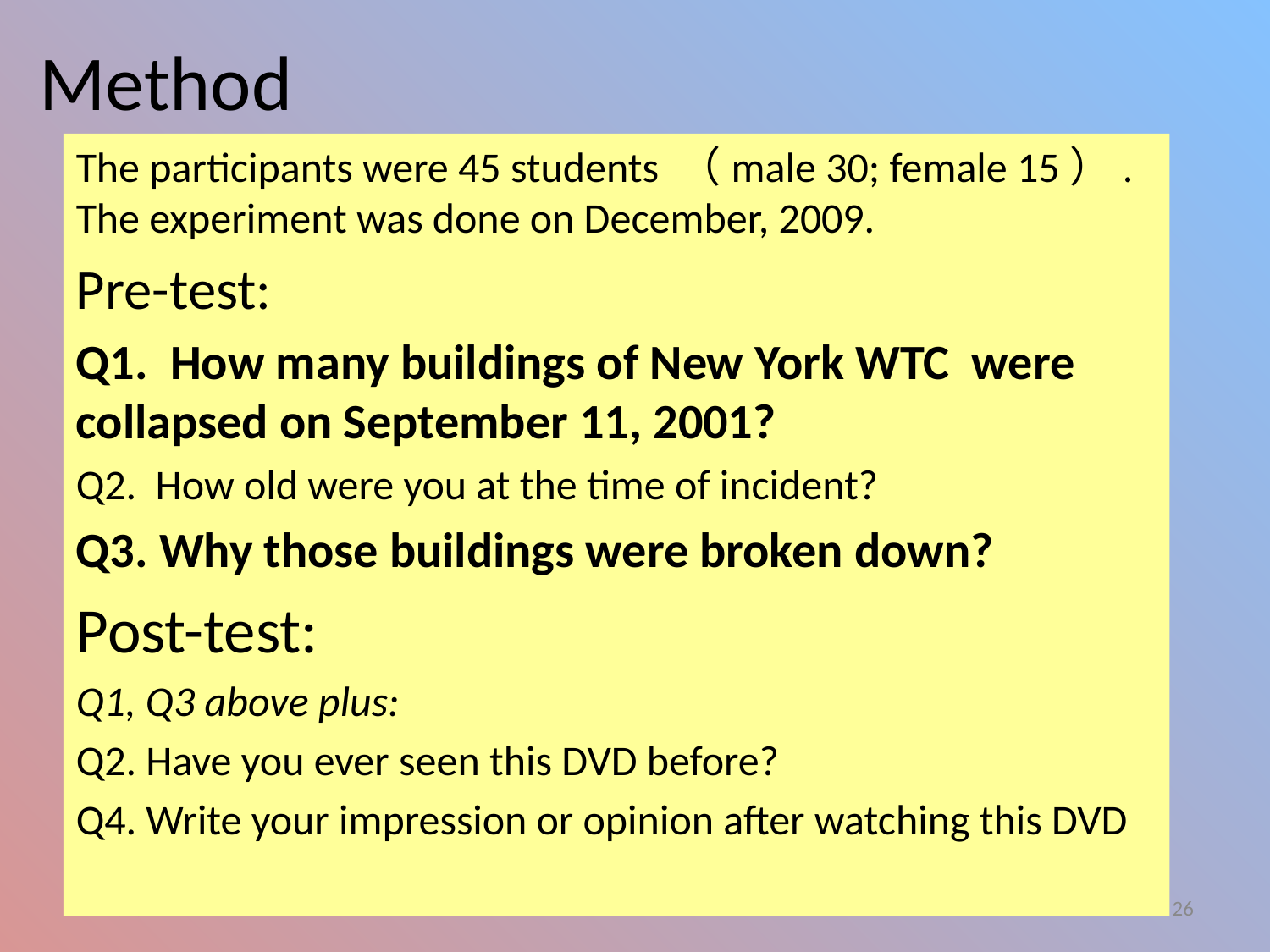

# Method
The participants were 45 students （male 30; female 15）.  The experiment was done on December, 2009.
Pre-test:
Q1.  How many buildings of New York WTC  were collapsed on September 11, 2001?
Q2.  How old were you at the time of incident?
Q3. Why those buildings were broken down?
Post-test:
Q1, Q3 above plus:
Q2. Have you ever seen this DVD before?
Q4. Write your impression or opinion after watching this DVD

2015/7/3
26